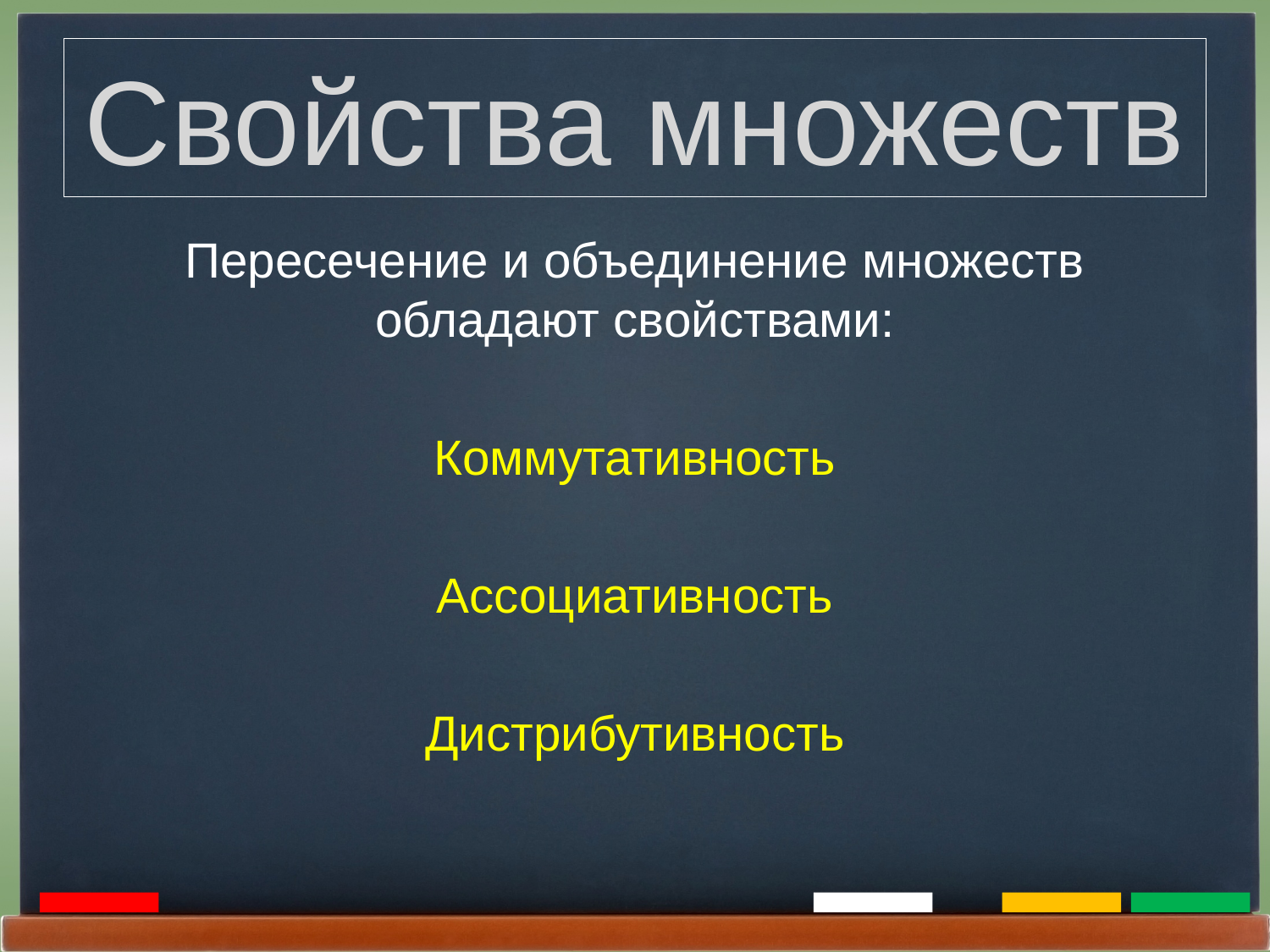

# Свойства множеств
Пересечение и объединение множеств обладают свойствами:

Коммутативность

Ассоциативность

Дистрибутивность